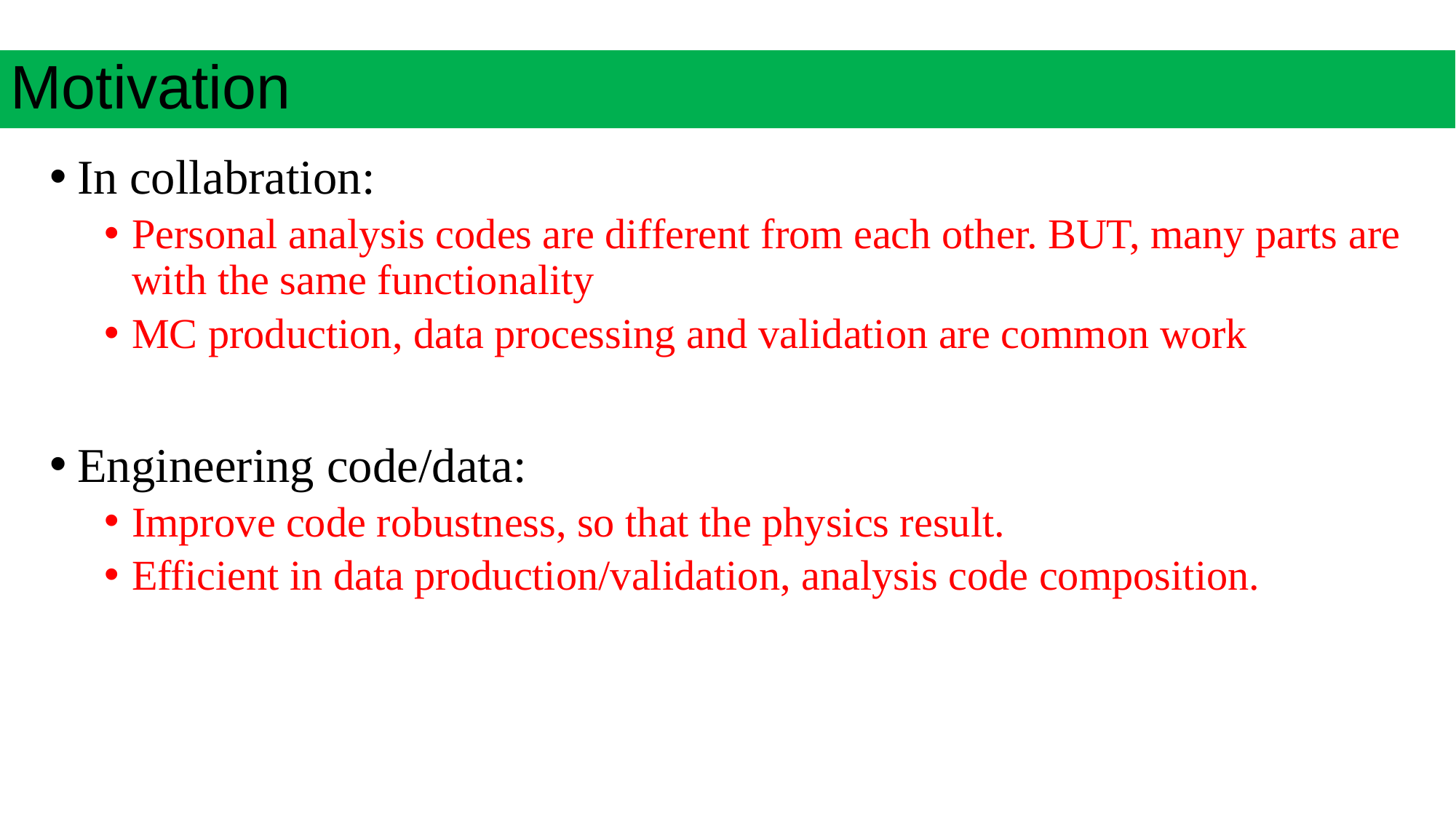

# Motivation
In collabration:
Personal analysis codes are different from each other. BUT, many parts are with the same functionality
MC production, data processing and validation are common work

Engineering code/data:
Improve code robustness, so that the physics result.
Efficient in data production/validation, analysis code composition.

2